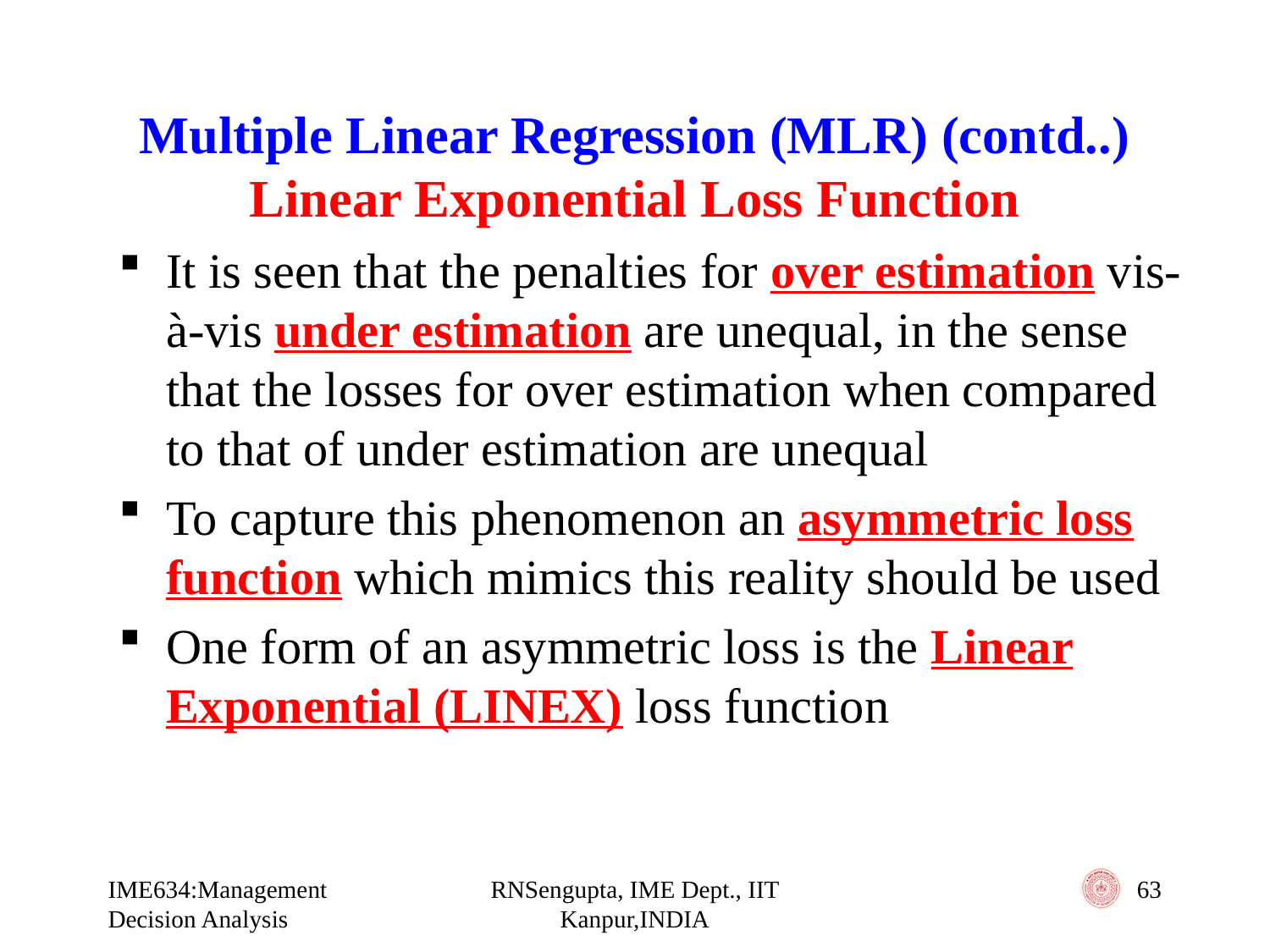

# Multiple Linear Regression (MLR) (contd..) Linear Exponential Loss Function
It is seen that the penalties for over estimation vis-à-vis under estimation are unequal, in the sense that the losses for over estimation when compared to that of under estimation are unequal
To capture this phenomenon an asymmetric loss function which mimics this reality should be used
One form of an asymmetric loss is the Linear Exponential (LINEX) loss function
IME634:Management Decision Analysis
RNSengupta, IME Dept., IIT Kanpur,INDIA
63